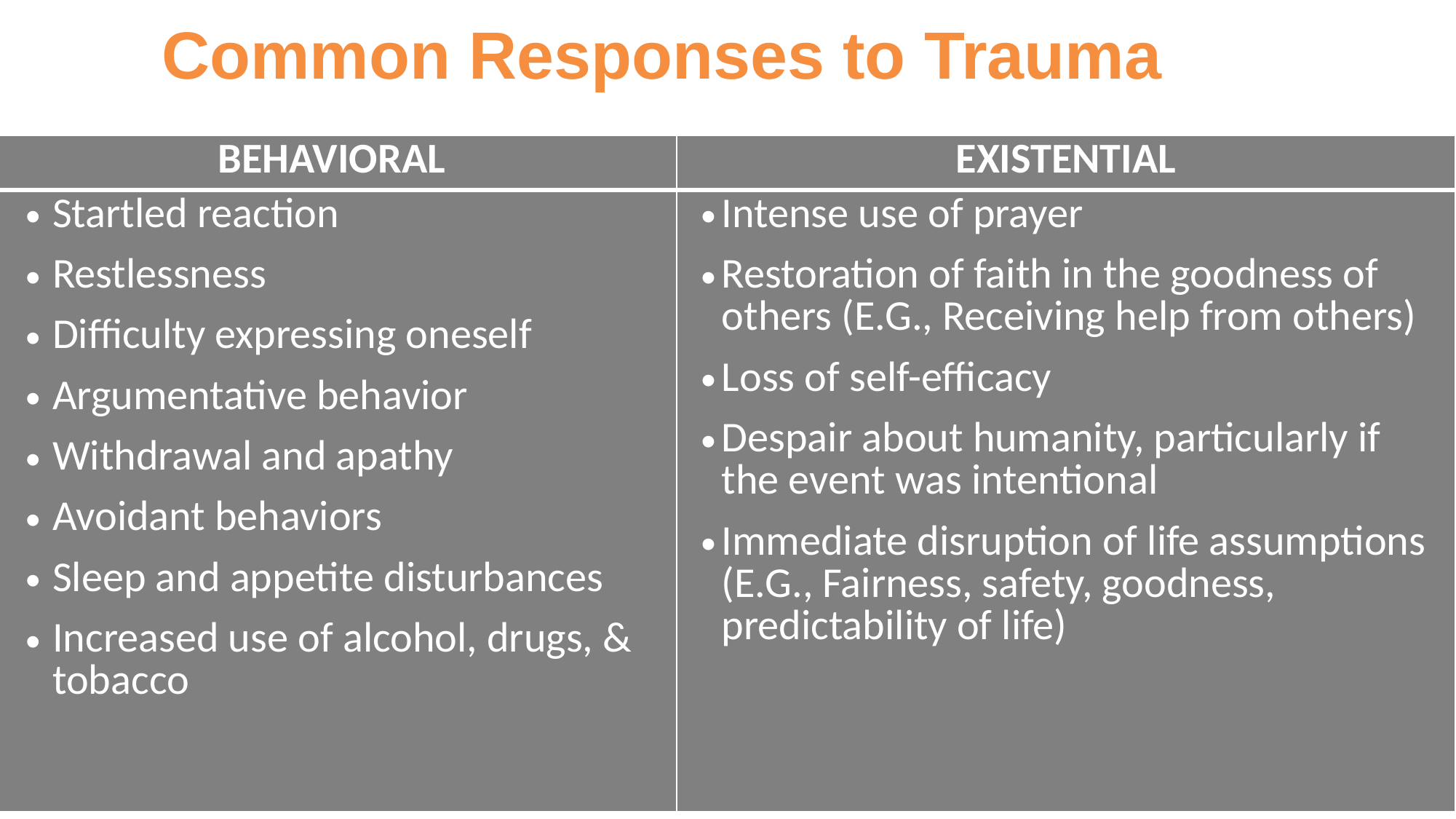

# Common Responses to Trauma
| BEHAVIORAL | EXISTENTIAL |
| --- | --- |
| Startled reaction Restlessness Difficulty expressing oneself Argumentative behavior Withdrawal and apathy Avoidant behaviors Sleep and appetite disturbances Increased use of alcohol, drugs, & tobacco | Intense use of prayer Restoration of faith in the goodness of others (E.G., Receiving help from others) Loss of self-efficacy Despair about humanity, particularly if the event was intentional Immediate disruption of life assumptions (E.G., Fairness, safety, goodness, predictability of life) |
20